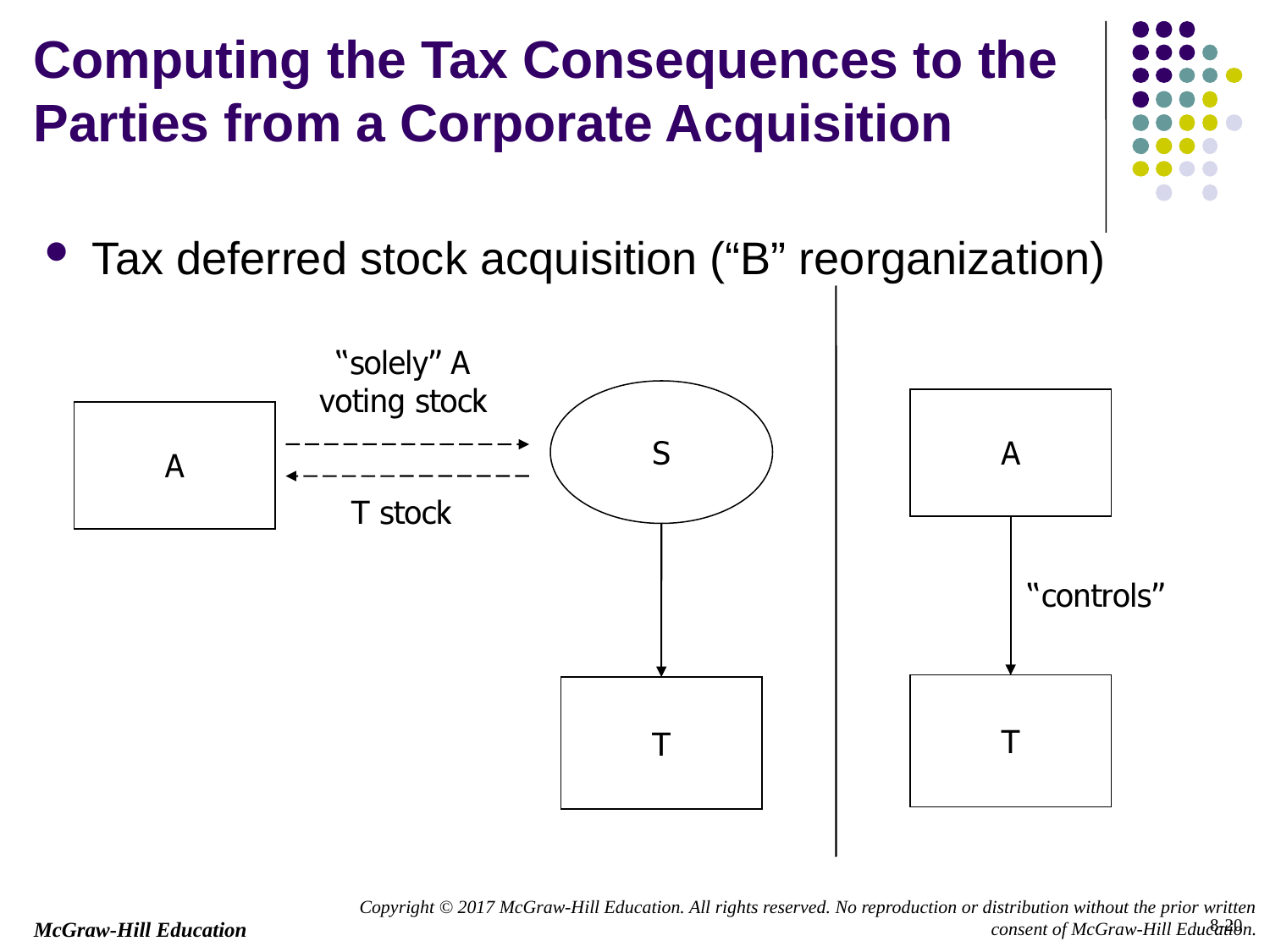

Computing the Tax Consequences to the Parties from a Corporate Acquisition
Tax deferred stock acquisition (“B” reorganization)

“solely” A
voting stock
S
A
A

T stock
“controls”
T
T